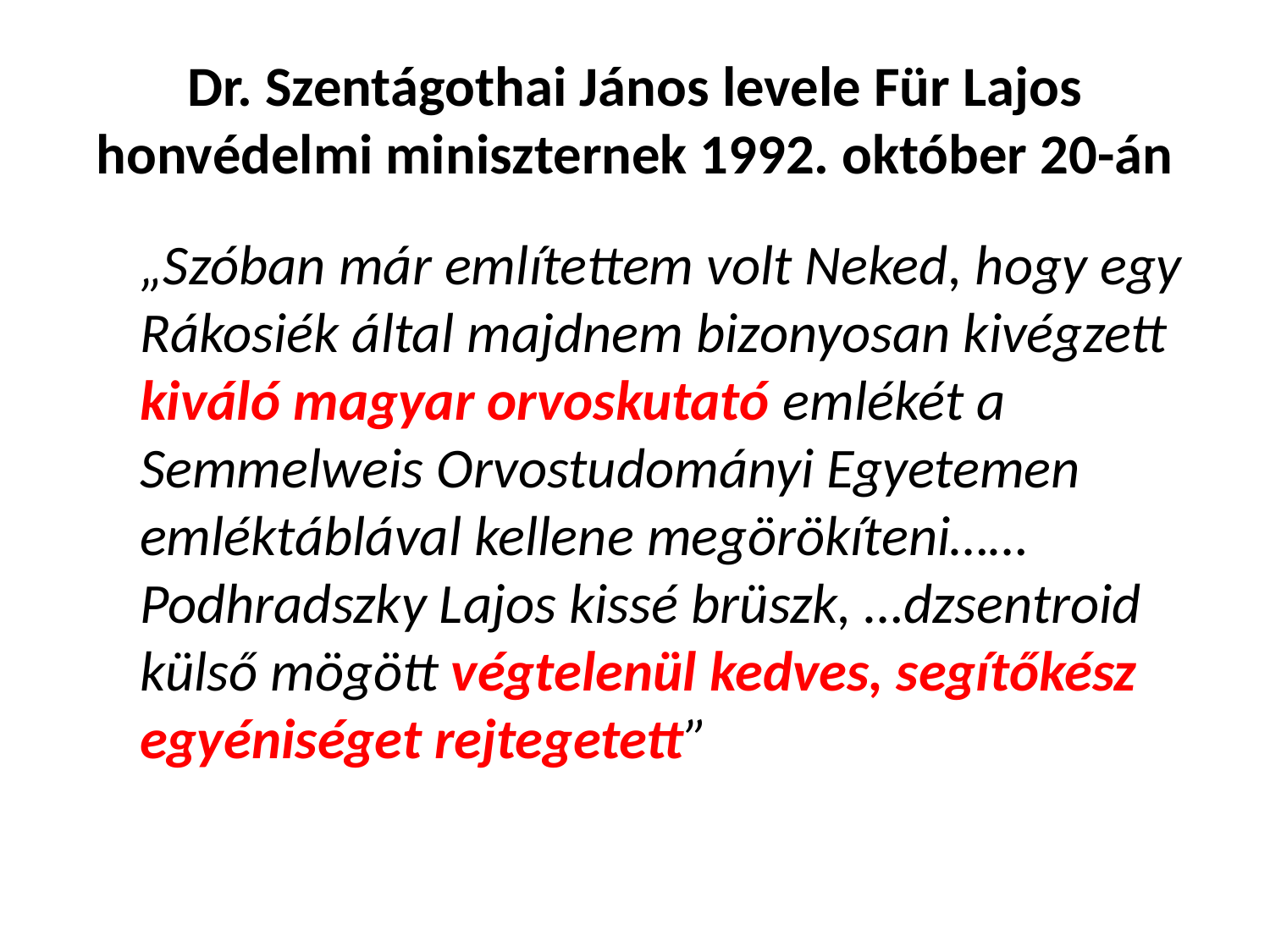

# Dr. Szentágothai János levele Für Lajos honvédelmi miniszternek 1992. október 20-án
„Szóban már említettem volt Neked, hogy egy Rákosiék által majdnem bizonyosan kivégzett kiváló magyar orvoskutató emlékét a Semmelweis Orvostudományi Egyetemen emléktáblával kellene megörökíteni…… Podhradszky Lajos kissé brüszk, …dzsentroid külső mögött végtelenül kedves, segítőkész egyéniséget rejtegetett”